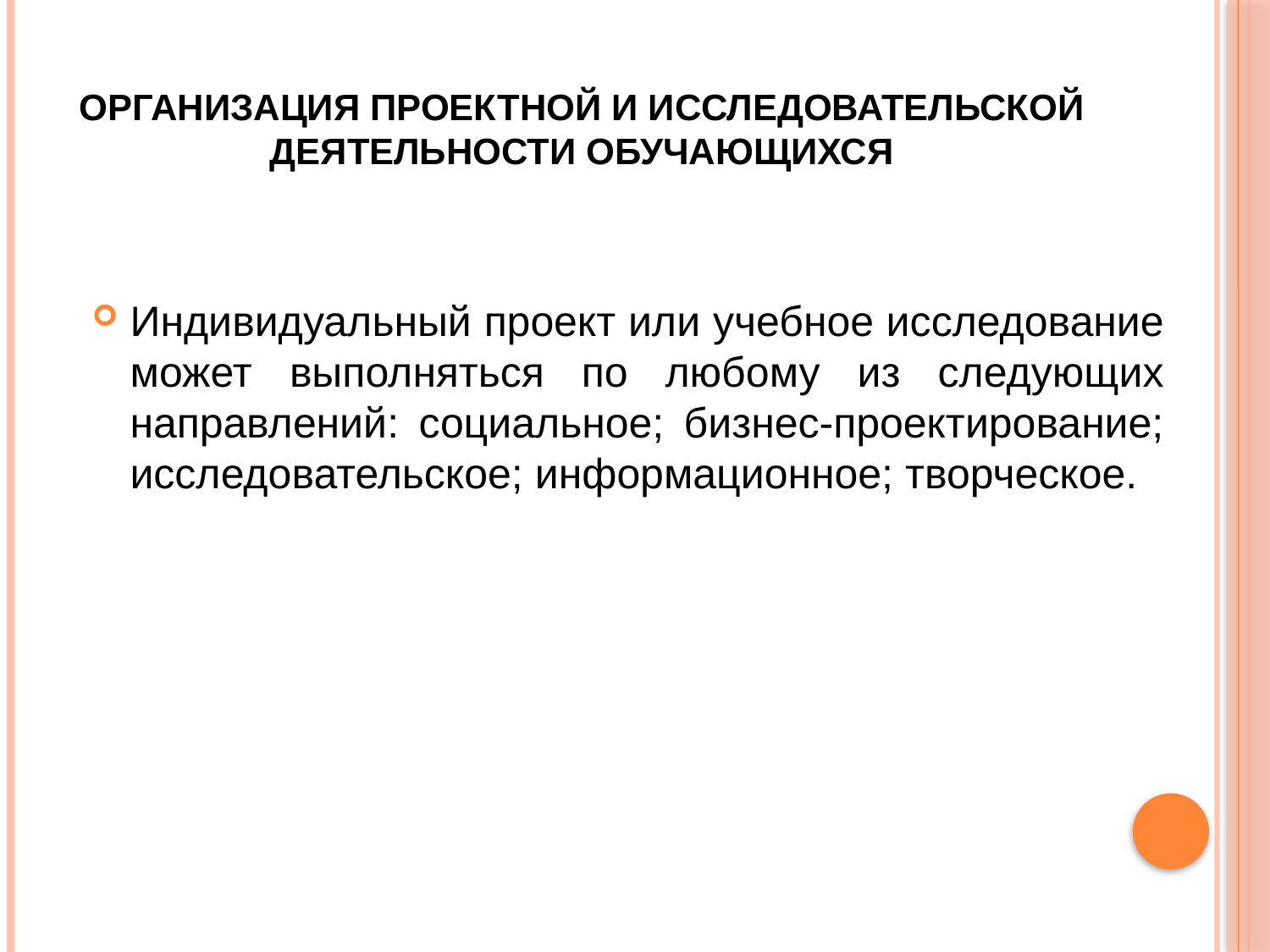

# Организация проектной и исследовательской деятельности обучающихся
Индивидуальный проект или учебное исследование может выполняться по любому из следующих направлений: социальное; бизнес-проектирование; исследовательское; информационное; творческое.